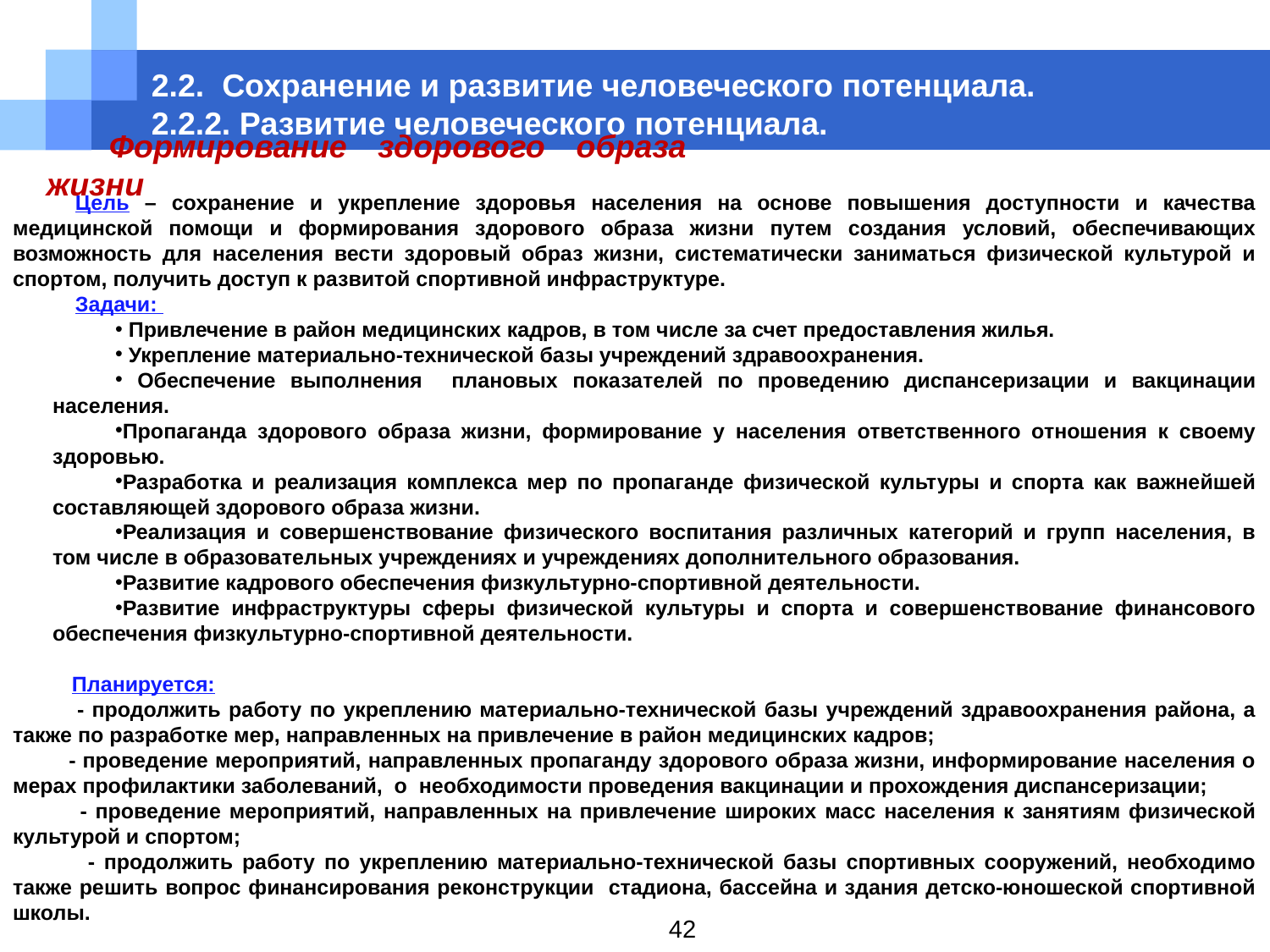

# 2.2.  Сохранение и развитие человеческого потенциала.  2.2.2. Развитие человеческого потенциала.
Формирование здорового образа жизни
Цель – сохранение и укрепление здоровья населения на основе повышения доступности и качества медицинской помощи и формирования здорового образа жизни путем создания условий, обеспечивающих возможность для населения вести здоровый образ жизни, систематически заниматься физической культурой и спортом, получить доступ к развитой спортивной инфраструктуре.
Задачи:
 Привлечение в район медицинских кадров, в том числе за счет предоставления жилья.
 Укрепление материально-технической базы учреждений здравоохранения.
 Обеспечение выполнения  плановых показателей по проведению диспансеризации и вакцинации населения.
Пропаганда здорового образа жизни, формирование у населения ответственного отношения к своему здоровью.
Разработка и реализация комплекса мер по пропаганде физической культуры и спорта как важнейшей составляющей здорового образа жизни.
Реализация и совершенствование физического воспитания различных категорий и групп населения, в том числе в образовательных учреждениях и учреждениях дополнительного образования.
Развитие кадрового обеспечения физкультурно-спортивной деятельности.
Развитие инфраструктуры сферы физической культуры и спорта и совершенствование финансового обеспечения физкультурно-спортивной деятельности.

          Планируется:
        - продолжить работу по укреплению материально-технической базы учреждений здравоохранения района, а также по разработке мер, направленных на привлечение в район медицинских кадров;
        - проведение мероприятий, направленных пропаганду здорового образа жизни, информирование населения о мерах профилактики заболеваний,  о  необходимости проведения вакцинации и прохождения диспансеризации;
        - проведение мероприятий, направленных на привлечение широких масс населения к занятиям физической культурой и спортом;
        - продолжить работу по укреплению материально-технической базы спортивных сооружений, необходимо также решить вопрос финансирования реконструкции  стадиона, бассейна и здания детско-юношеской спортивной школы.

42